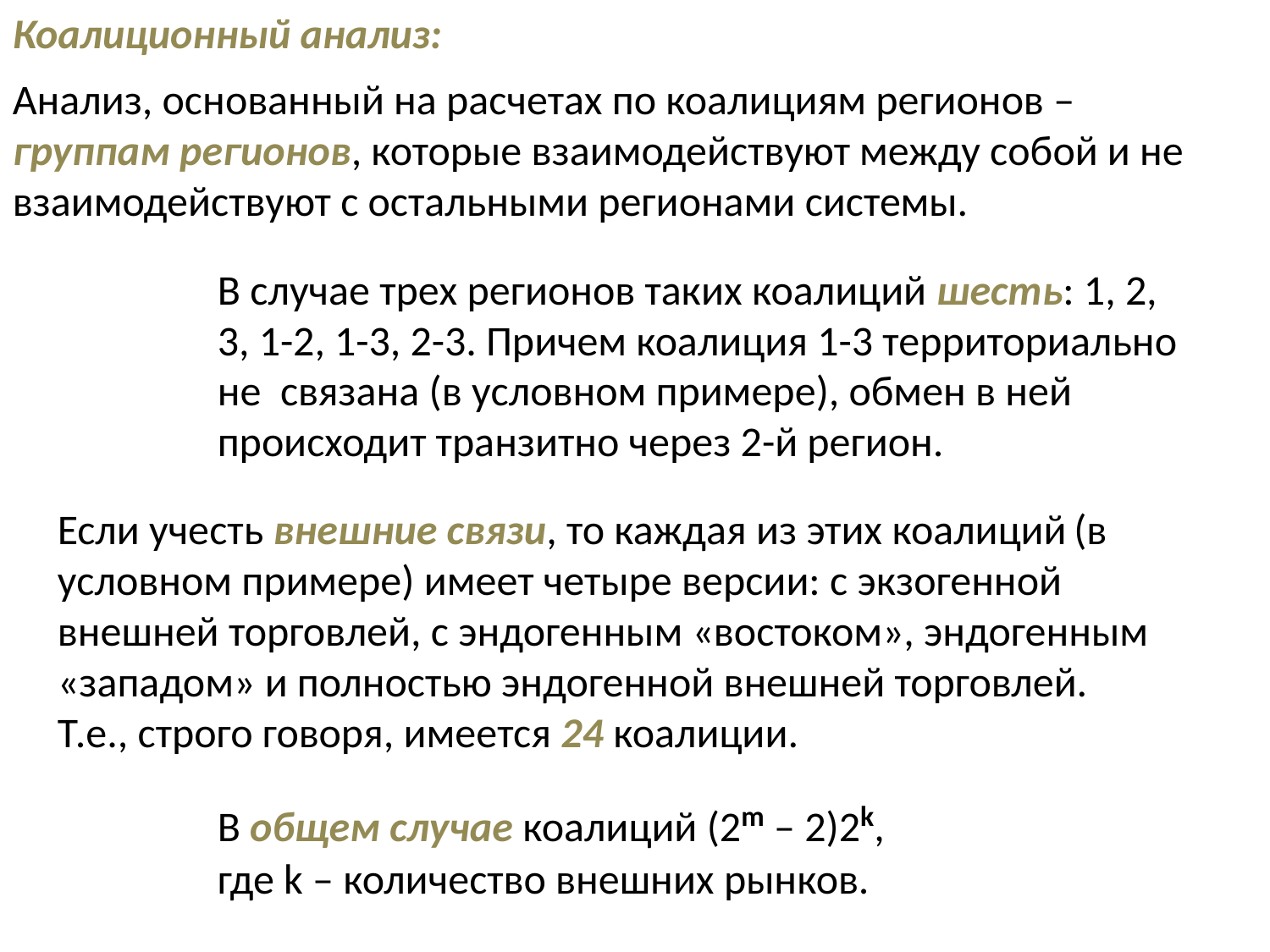

Коалиционный анализ:
Анализ, основанный на расчетах по коалициям регионов – группам регионов, которые взаимодействуют между собой и не взаимодействуют с остальными регионами системы.
В случае трех регионов таких коалиций шесть: 1, 2, 3, 1-2, 1-3, 2-3. Причем коалиция 1-3 территориально не  связана (в условном примере), обмен в ней происходит транзитно через 2-й регион.
Если учесть внешние связи, то каждая из этих коалиций (в условном примере) имеет четыре версии: с экзогенной внешней торговлей, с эндогенным «востоком», эндогенным «западом» и полностью эндогенной внешней торговлей. Т.е., строго говоря, имеется 24 коалиции.
В общем случае коалиций (2m – 2)2k, где k – количество внешних рынков.